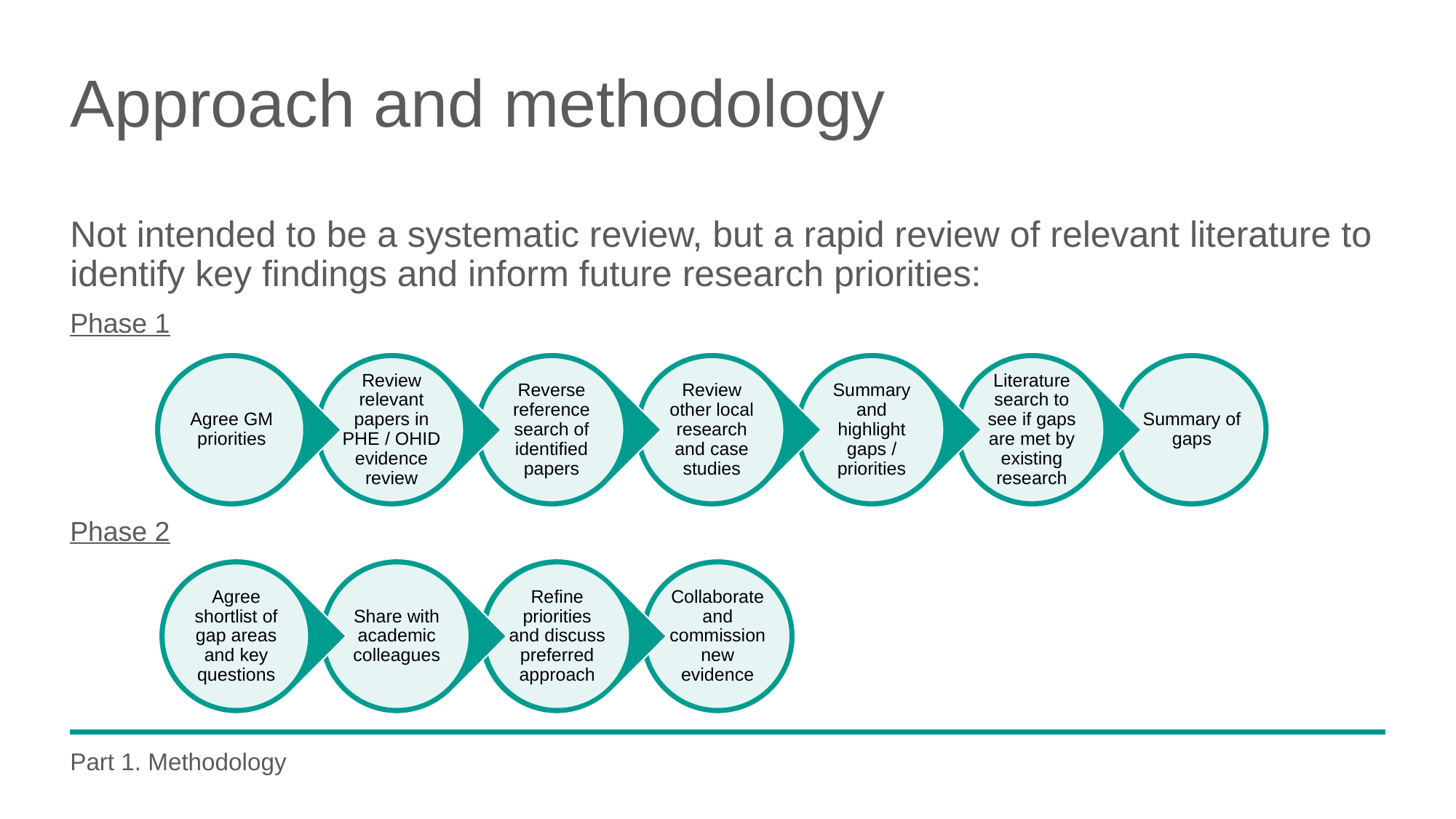

# Approach and methodology
Not intended to be a systematic review, but a rapid review of relevant literature to identify key findings and inform future research priorities:
Phase 1

Phase 2
Summary of gaps
Literature search to see if gaps are met by existing research
Summary and highlight gaps / priorities
Review other local research and case studies
Reverse reference search of identified papers
Review relevant papers in PHE / OHID evidence review
Agree GM priorities
Collaborate and commission new evidence
Refine priorities and discuss preferred approach
Share with academic colleagues
Agree shortlist of gap areas and key questions
Part 1. Methodology